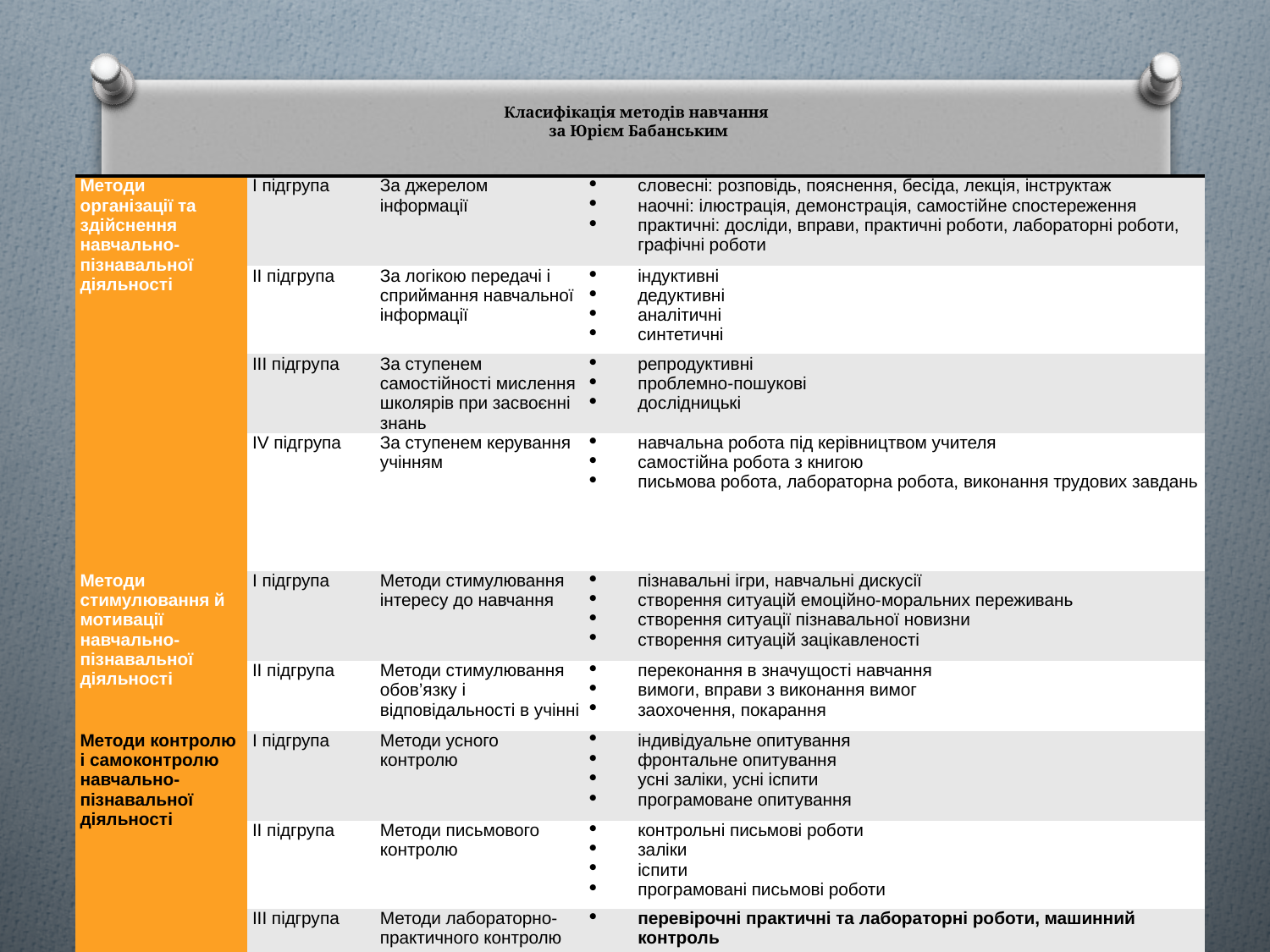

# Класифікація методів навчання за Юрієм Бабанським
| Методи організації та здійснення навчально-пізнавальної діяльності | І підгрупа | За джерелом інформації | словесні: розповідь, пояснення, бесіда, лекція, інструктаж наочні: ілюстрація, демонстрація, самостійне спостереження практичні: досліди, вправи, практичні роботи, лабораторні роботи, графічні роботи |
| --- | --- | --- | --- |
|  | ІІ підгрупа | За логікою передачі і сприймання навчальної інформації | індуктивні дедуктивні аналітичні синтетичні |
|  | ІІІ підгрупа | За ступенем самостійності мислення школярів при засвоєнні знань | репродуктивні проблемно-пошукові дослідницькі |
|  | ІV підгрупа | За ступенем керування учінням | навчальна робота під керівництвом учителя самостійна робота з книгою письмова робота, лабораторна робота, виконання трудових завдань |
| Методи стимулювання й мотивації навчально-пізнавальної діяльності | І підгрупа | Методи стимулювання інтересу до навчання | пізнавальні ігри, навчальні дискусії створення ситуацій емоційно-моральних переживань створення ситуації пізнавальної новизни створення ситуацій зацікавленості |
|  | ІІ підгрупа | Методи стимулювання обов’язку і відповідальності в учінні | переконання в значущості навчання вимоги, вправи з виконання вимог заохочення, покарання |
| Методи контролю і самоконтролю навчально-пізнавальної діяльності | І підгрупа | Методи усного контролю | індивідуальне опитування фронтальне опитування усні заліки, усні іспити програмоване опитування |
|  | ІІ підгрупа | Методи письмового контролю | контрольні письмові роботи заліки іспити програмовані письмові роботи |
|  | ІІІ підгрупа | Методи лабораторно-практичного контролю | перевірочні практичні та лабораторні роботи, машинний контроль |